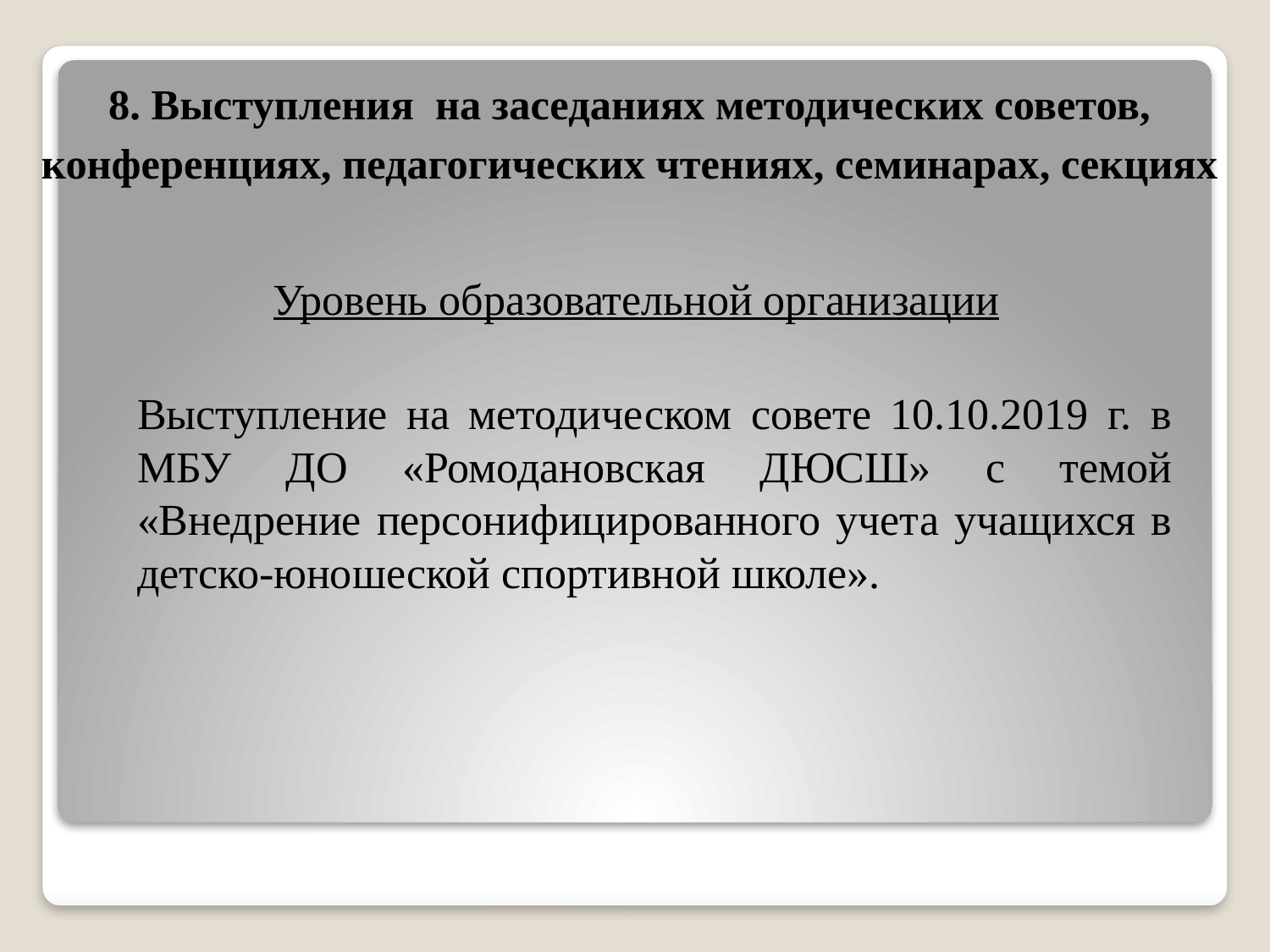

# 8. Выступления  на заседаниях методических советов, конференциях, педагогических чтениях, семинарах, секциях

Уровень образовательной организации

	Выступление на методическом совете 10.10.2019 г. в МБУ ДО «Ромодановская ДЮСШ» с темой «Внедрение персонифицированного учета учащихся в детско-юношеской спортивной школе».